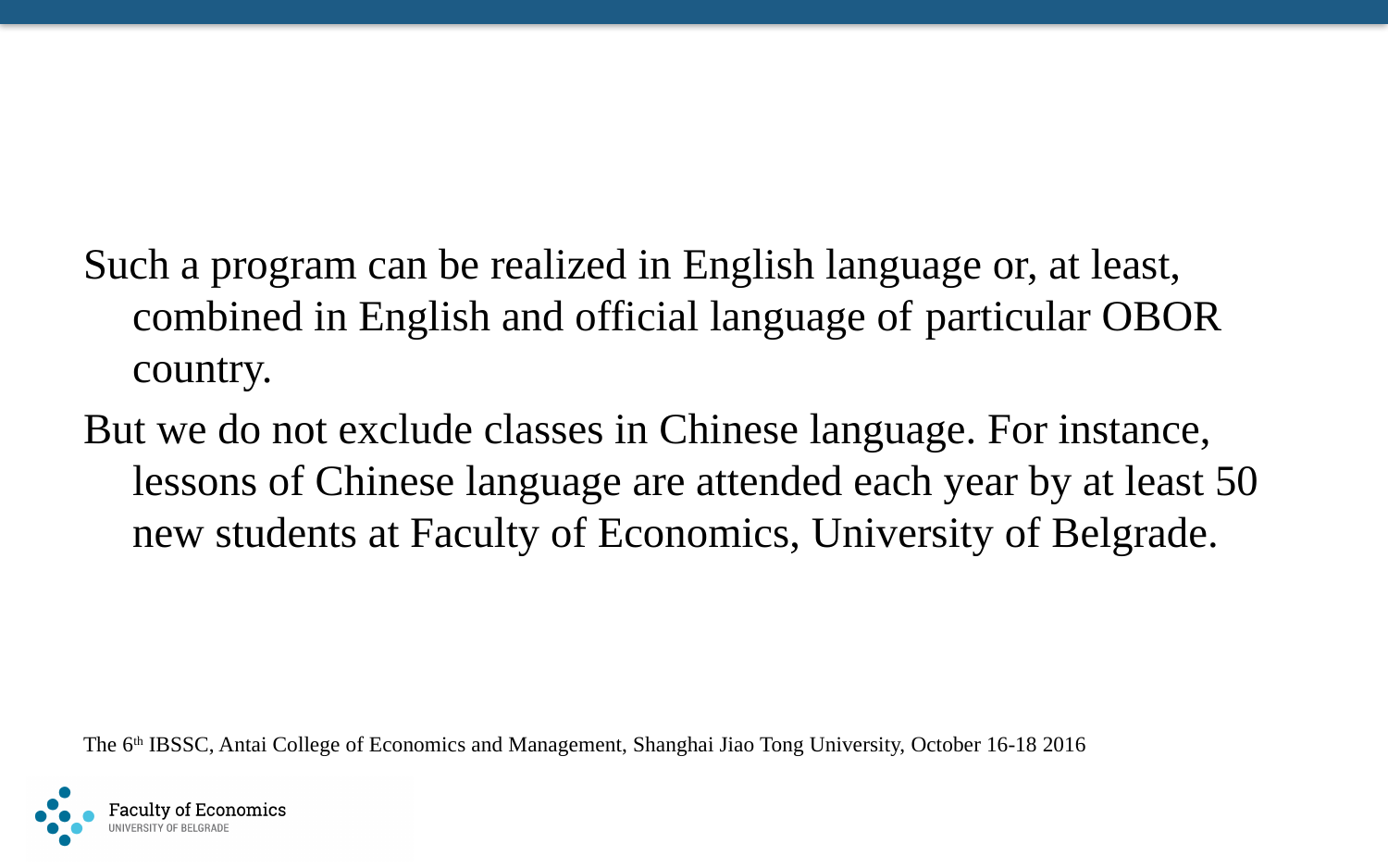

#

Such a program can be realized in English language or, at least, combined in English and official language of particular OBOR country.
But we do not exclude classes in Chinese language. For instance, lessons of Chinese language are attended each year by at least 50 new students at Faculty of Economics, University of Belgrade.

The 6th IBSSC, Antai College of Economics and Management, Shanghai Jiao Tong University, October 16-18 2016